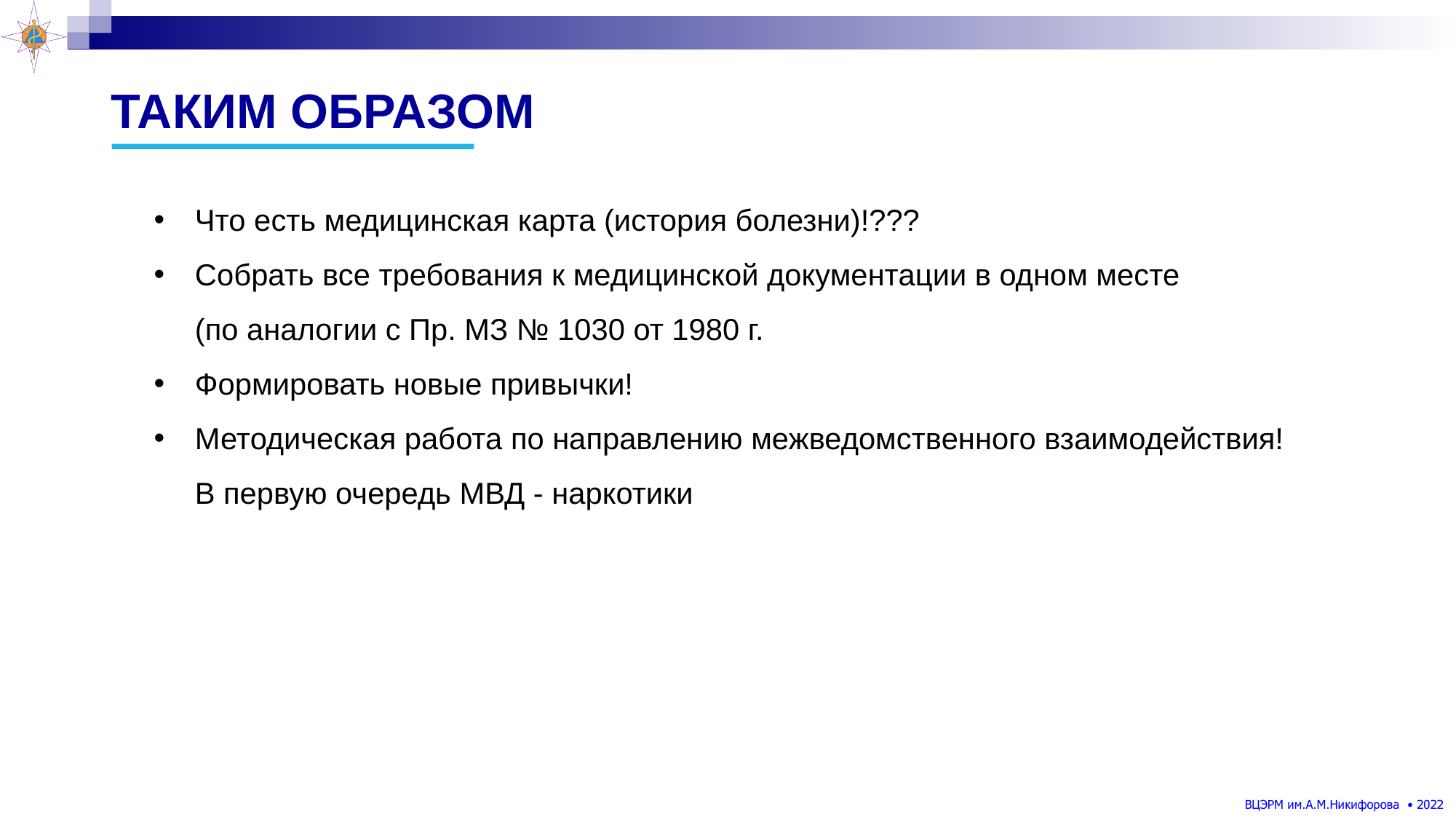

# ТАКИМ ОБРАЗОМ

Что есть медицинская карта (история болезни)!???
Собрать все требования к медицинской документации в одном месте
(по аналогии с Пр. МЗ № 1030 от 1980 г.
Формировать новые привычки!
Методическая работа по направлению межведомственного взаимодействия!
В первую очередь МВД - наркотики
?